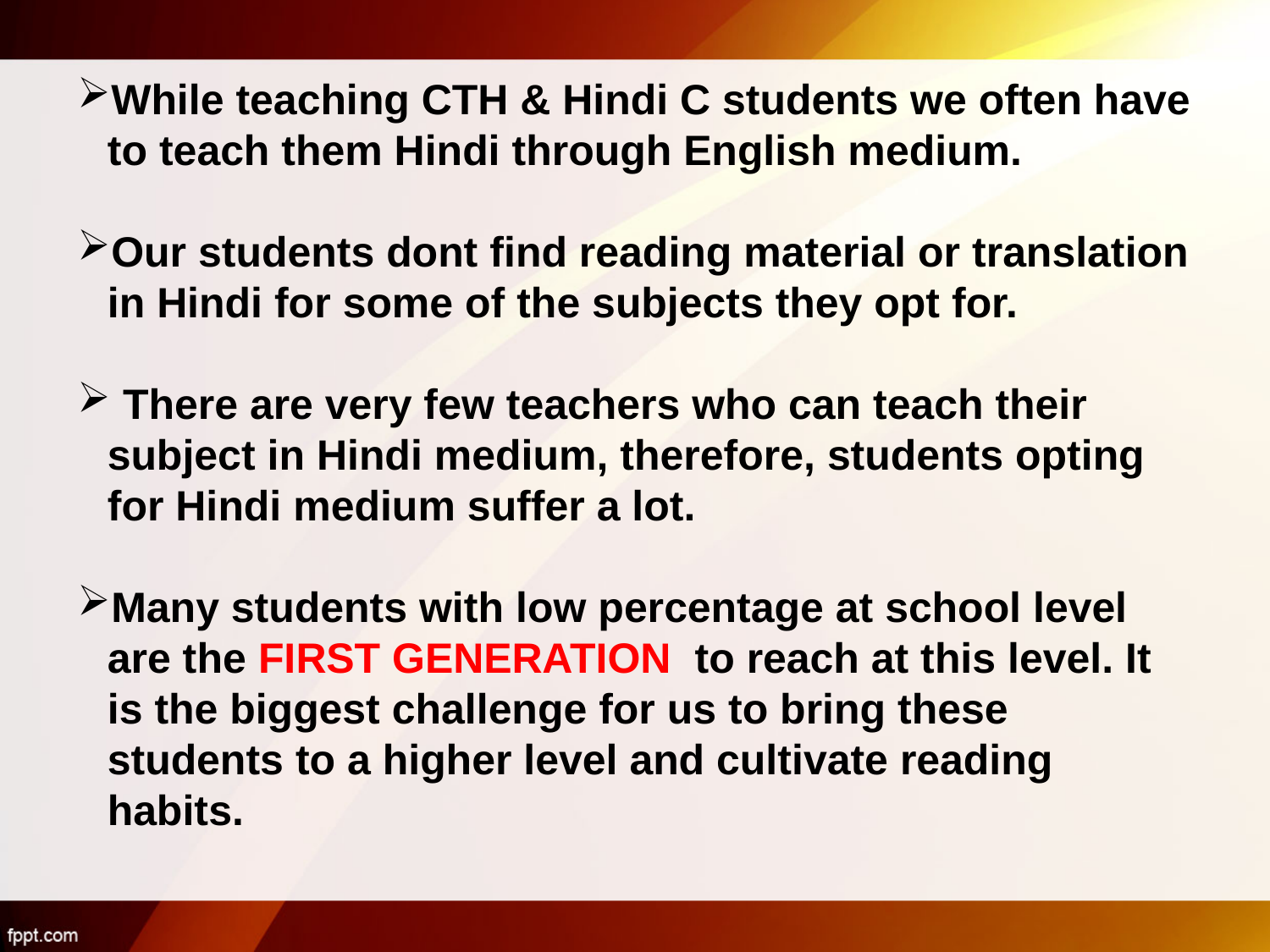

While teaching CTH & Hindi C students we often have to teach them Hindi through English medium.

Our students dont find reading material or translation in Hindi for some of the subjects they opt for.

 There are very few teachers who can teach their subject in Hindi medium, therefore, students opting for Hindi medium suffer a lot.

Many students with low percentage at school level are the FIRST GENERATION  to reach at this level. It is the biggest challenge for us to bring these students to a higher level and cultivate reading habits.